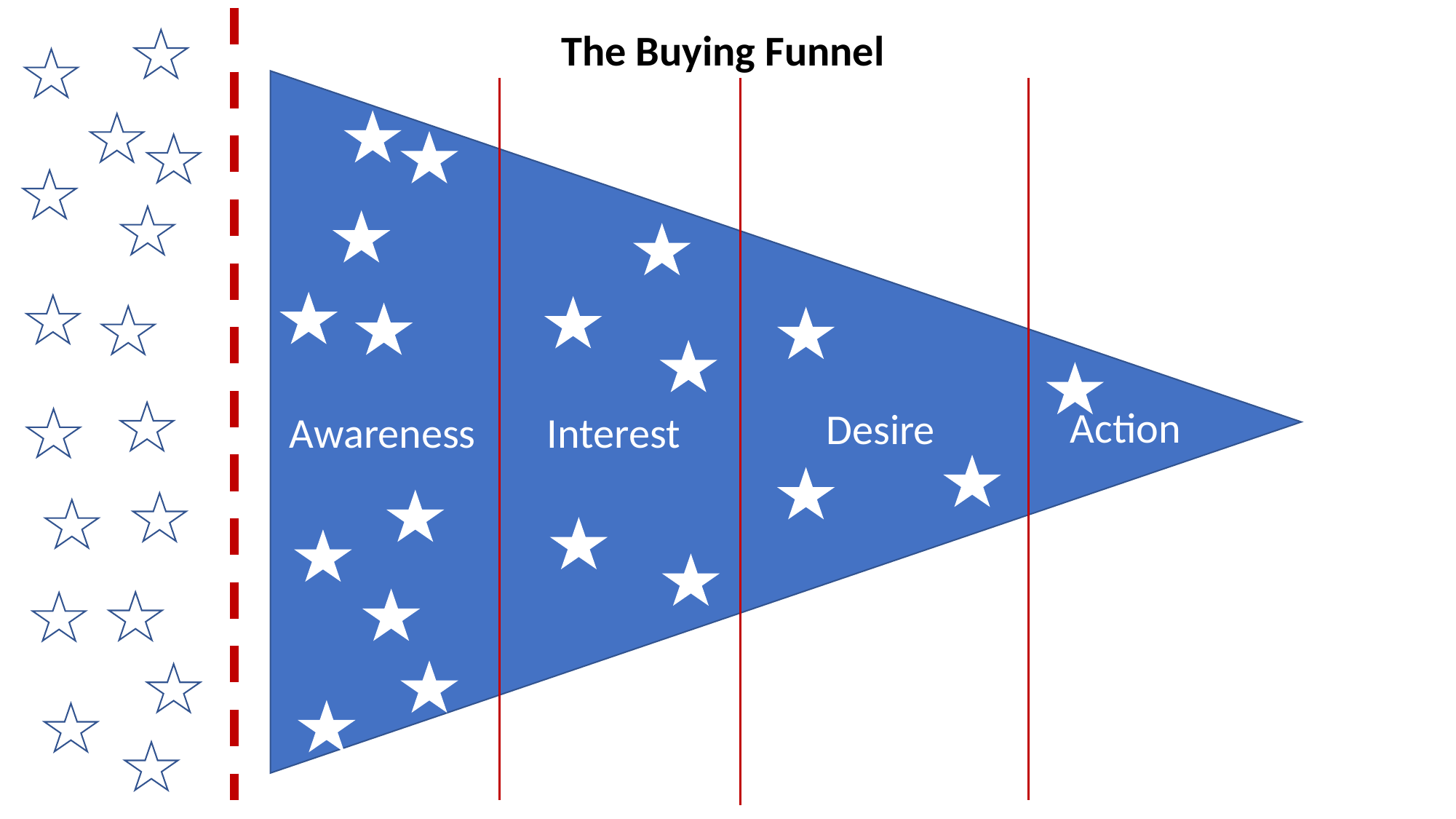

The Buying Funnel

Action
Desire
Awareness
Interest